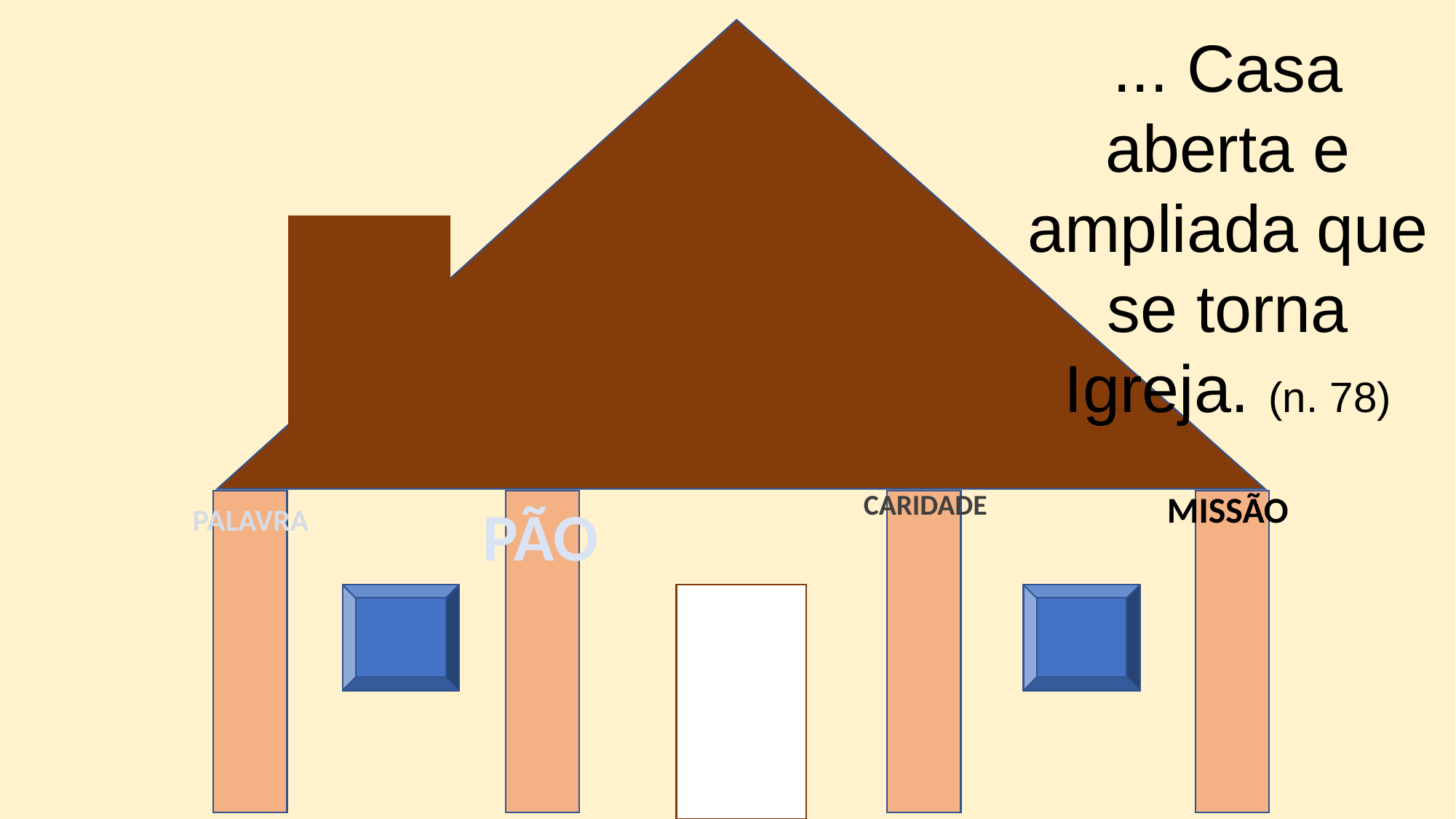

... Casa aberta e ampliada que se torna Igreja. (n. 78)

CARIDADE
MISSÃO
PÃO

PALAVRA